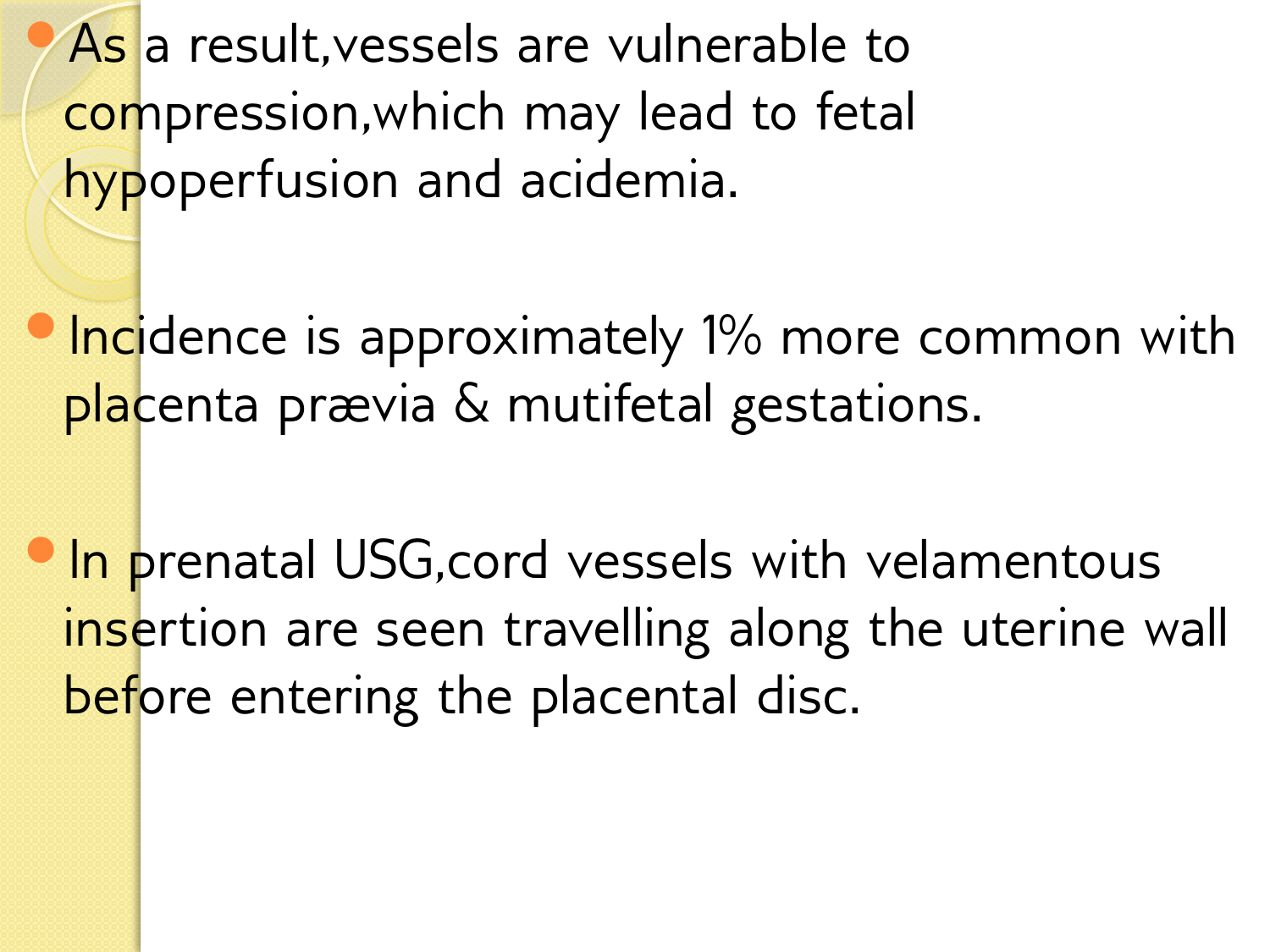

As a result,vessels are vulnerable to compression,which may lead to fetal hypoperfusion and acidemia.

Incidence is approximately 1% more common with  placenta praevia & mutifetal gestations.

In prenatal USG,cord vessels with velamentous insertion are seen travelling along the uterine wall before entering the placental disc.